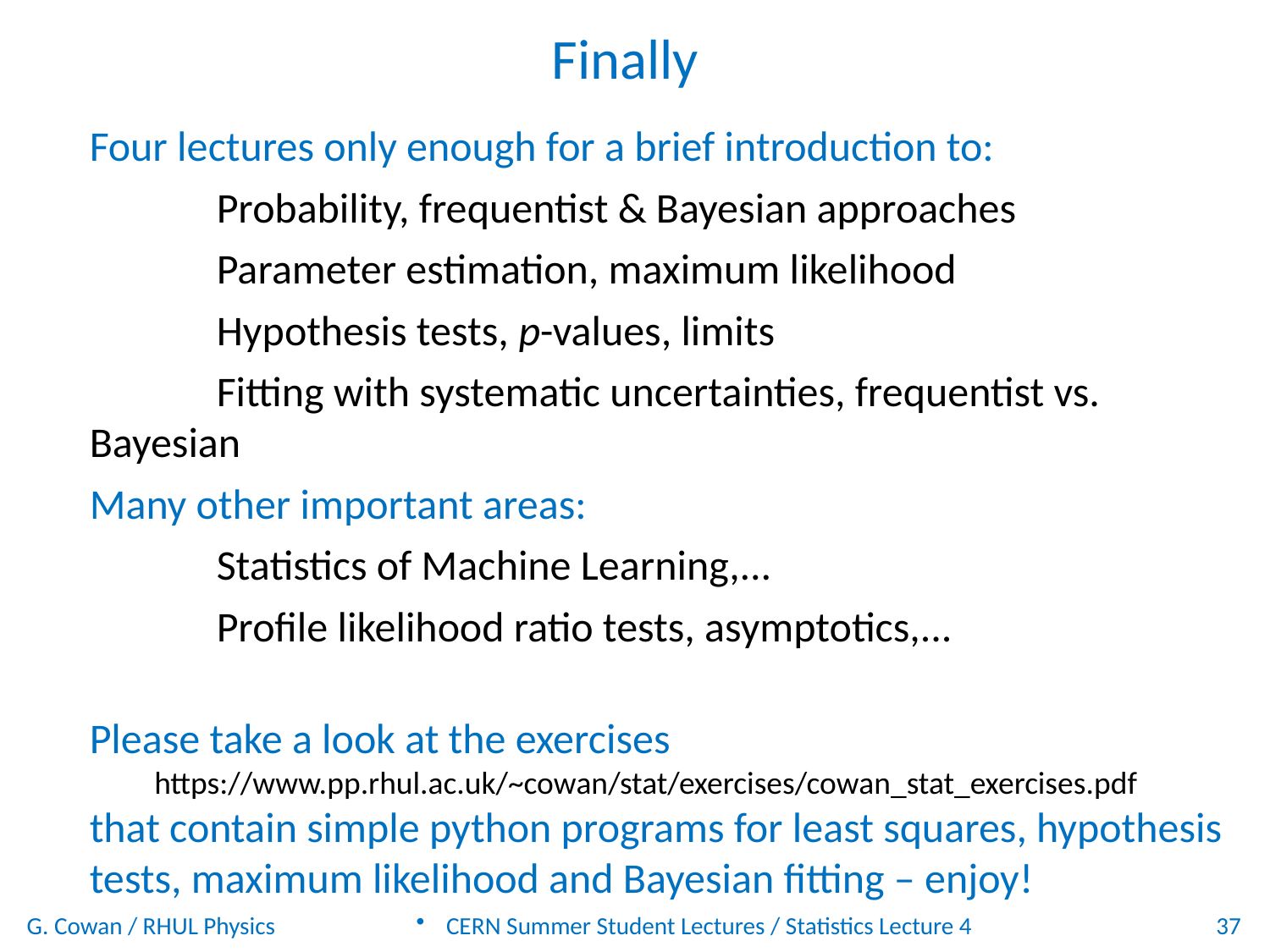

Finally
Four lectures only enough for a brief introduction to:
	Probability, frequentist & Bayesian approaches
	Parameter estimation, maximum likelihood
	Hypothesis tests, p-values, limits
	Fitting with systematic uncertainties, frequentist vs. Bayesian
Many other important areas:
	Statistics of Machine Learning,...
	Profile likelihood ratio tests, asymptotics,...

Please take a look at the exercises
         https://www.pp.rhul.ac.uk/~cowan/stat/exercises/cowan_stat_exercises.pdf
that contain simple python programs for least squares, hypothesis tests, maximum likelihood and Bayesian fitting – enjoy!
G. Cowan / RHUL Physics
CERN Summer Student Lectures / Statistics Lecture 4
37